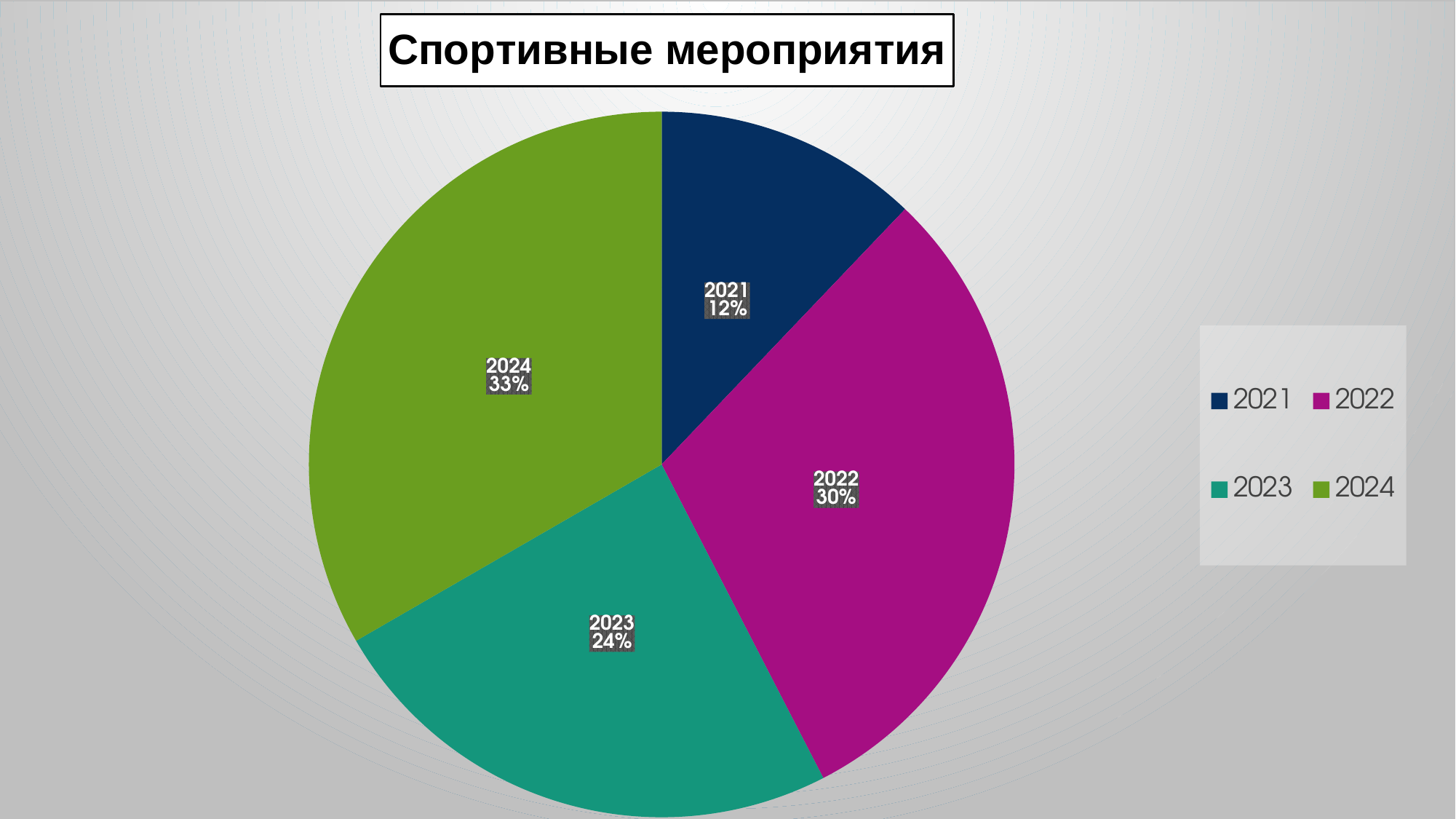

### Chart: Спортивные мероприятия

| Category | Старты |
|---|---|
| 2021 | 4.0 |
| 2022 | 10.0 |
| 2023 | 8.0 |
| 2024 | 11.0 |